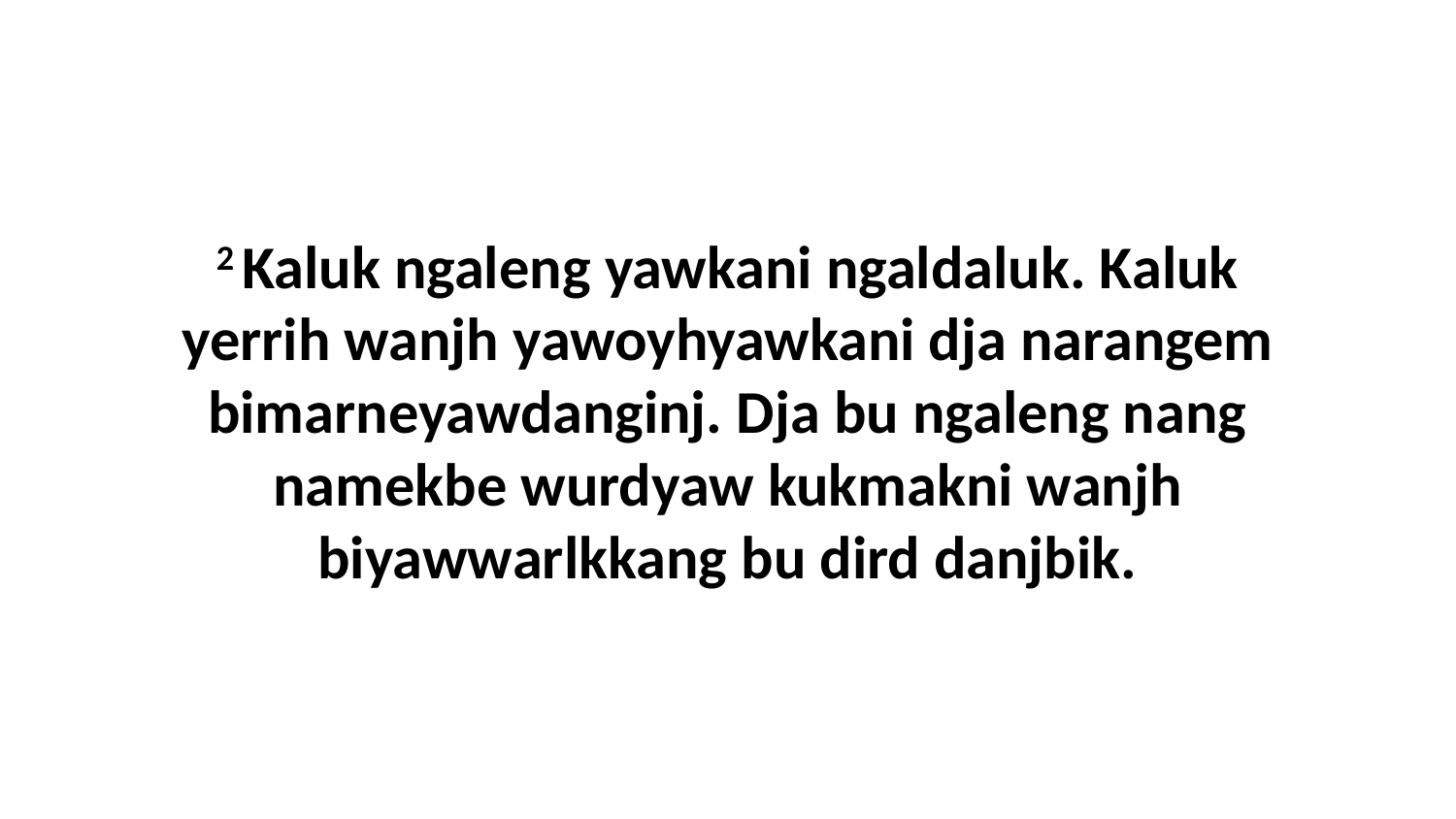

2 Kaluk ngaleng yawkani ngaldaluk. Kaluk yerrih wanjh yawoyhyawkani dja narangem bimarneyawdanginj. Dja bu ngaleng nang namekbe wurdyaw kukmakni wanjh biyawwarlkkang bu dird danjbik.